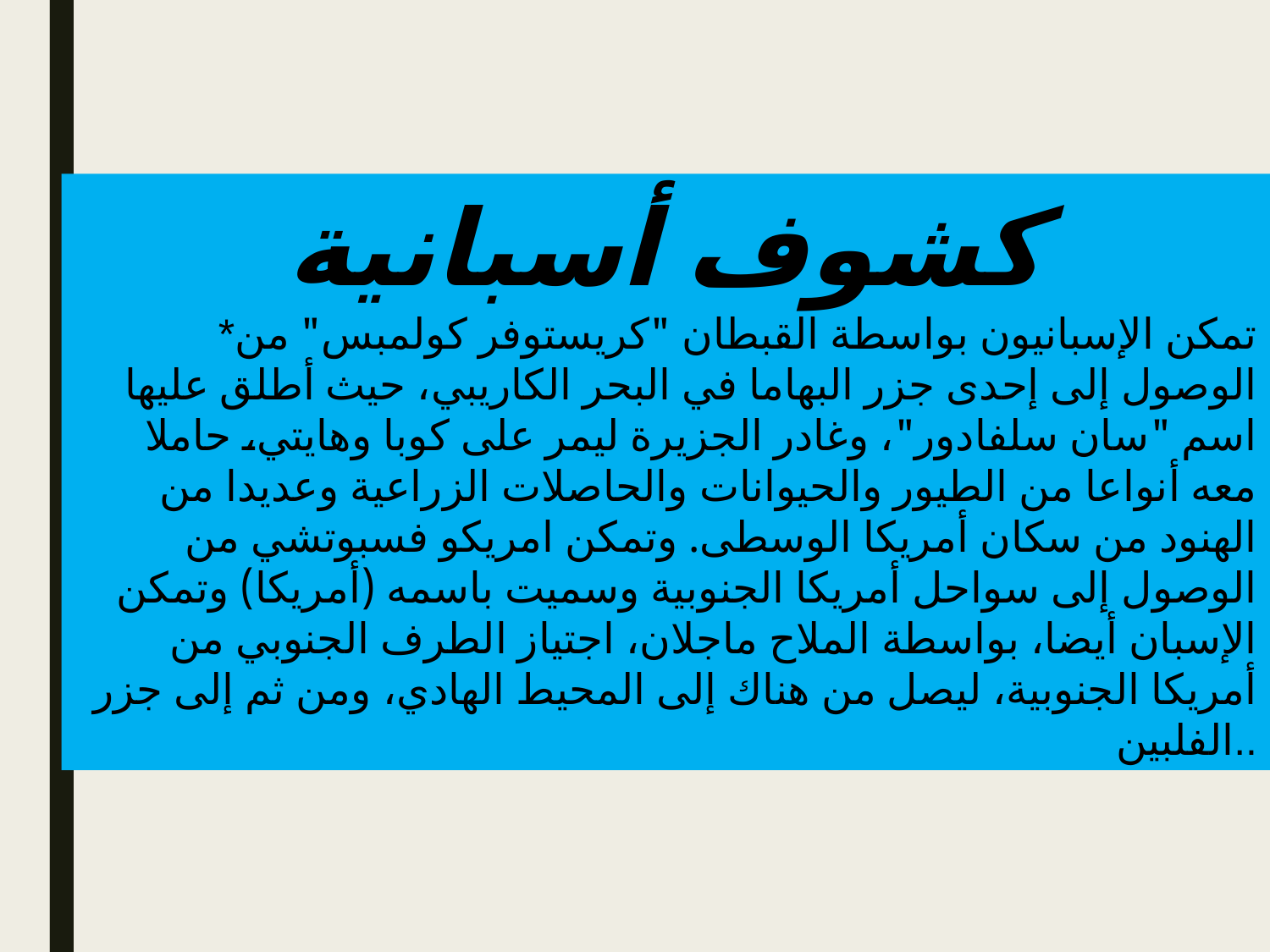

كشوف أسبانية
*تمكن الإسبانيون بواسطة القبطان "كريستوفر كولمبس" من الوصول إلى إحدى جزر البهاما في البحر الكاريبي، حيث أطلق عليها اسم "سان سلفادور"، وغادر الجزيرة ليمر على كوبا وهايتي، حاملا معه أنواعا من الطيور والحيوانات والحاصلات الزراعية وعديدا من الهنود من سكان أمريكا الوسطى. وتمكن امريكو فسبوتشي من الوصول إلى سواحل أمريكا الجنوبية وسميت باسمه (أمريكا) وتمكن الإسبان أيضا، بواسطة الملاح ماجلان، اجتياز الطرف الجنوبي من أمريكا الجنوبية، ليصل من هناك إلى المحيط الهادي، ومن ثم إلى جزر الفلبين..